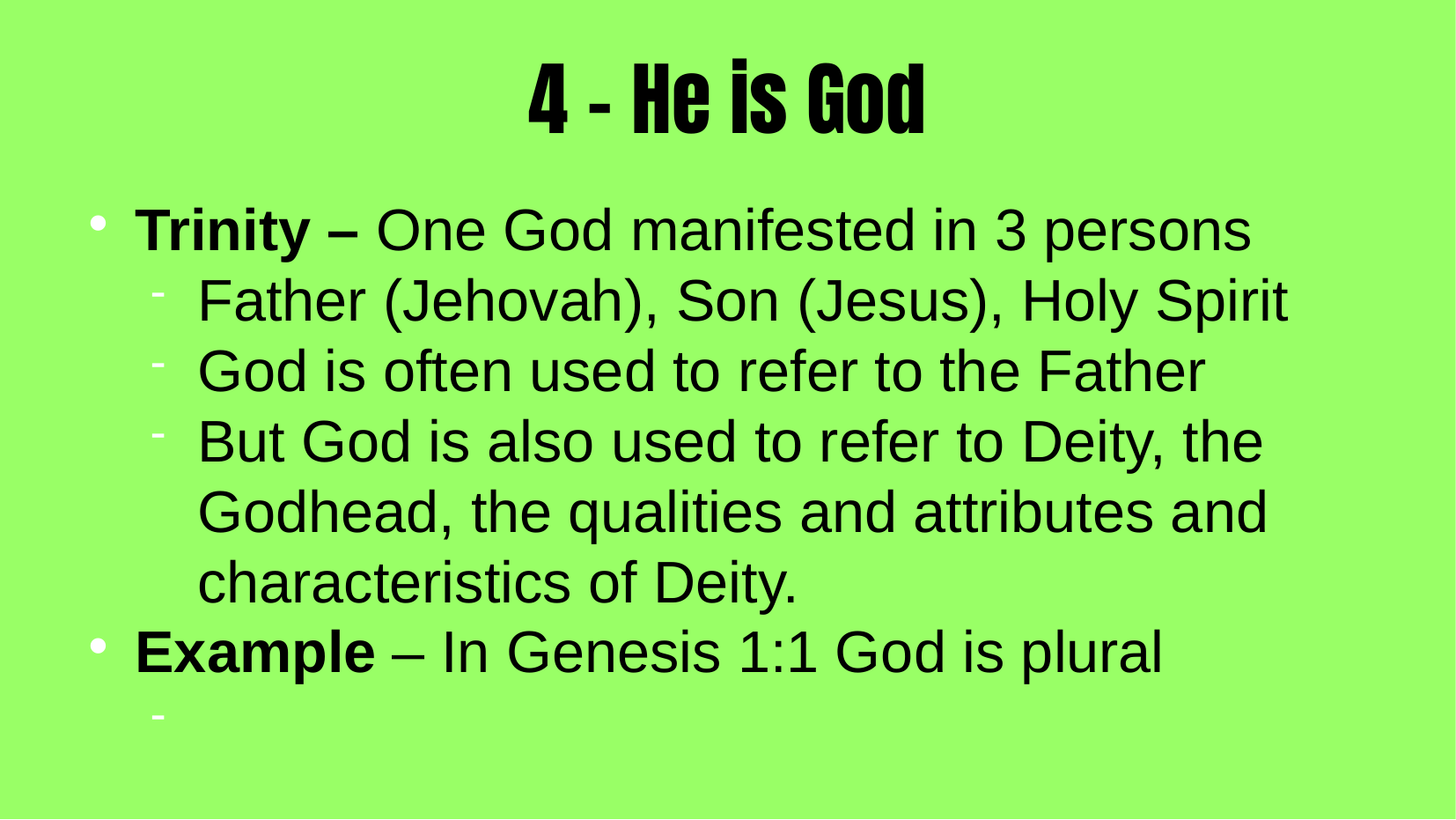

4 – He is God
Trinity – One God manifested in 3 persons
Father (Jehovah), Son (Jesus), Holy Spirit
God is often used to refer to the Father
But God is also used to refer to Deity, the Godhead, the qualities and attributes and characteristics of Deity.
Example – In Genesis 1:1 God is plural